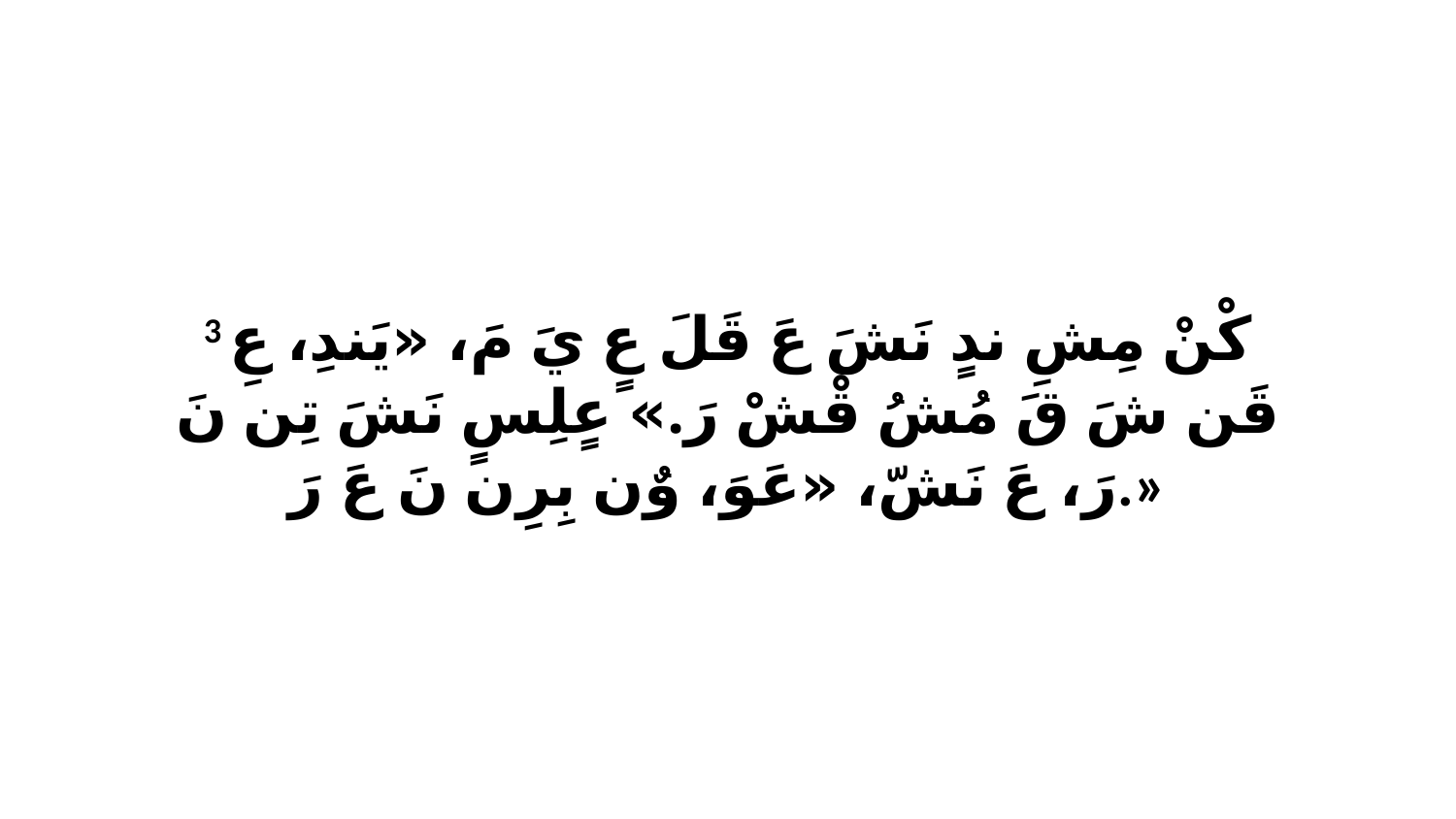

3 كْنْ مِشِ ندٍ نَشَ عَ قَلَ عٍ يَ مَ، «يَندِ، عِ قَن شَ قَ مُشُ قْشْ رَ.» عٍلِسٍ نَشَ تِن نَ رَ، عَ نَشّ، «عَوَ، وٌن بِرِن نَ عَ رَ.»